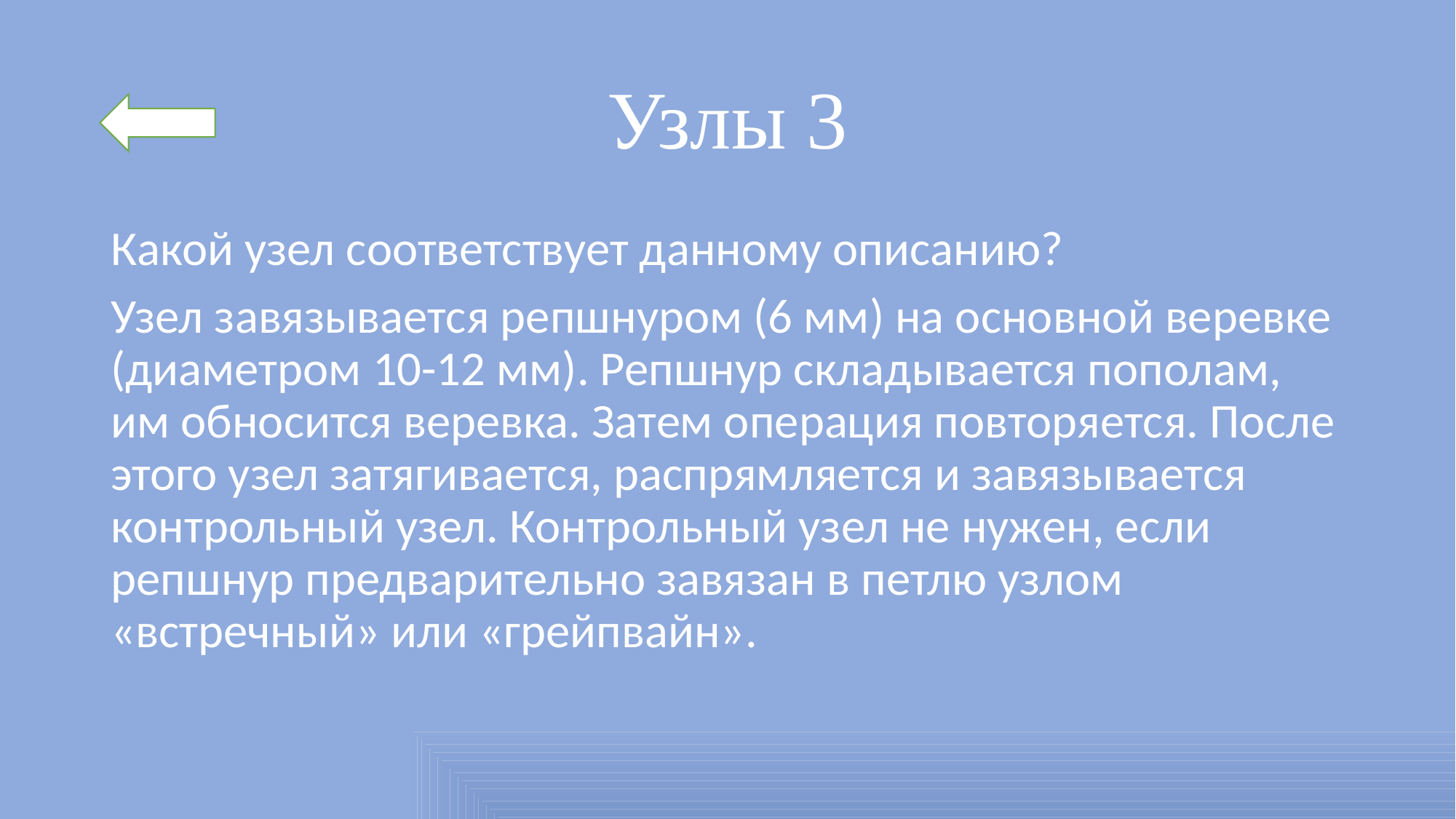

# Узлы 3

Какой узел соответствует данному описанию?
Узел завязывается репшнуром (6 мм) на основной веревке (диаметром 10-12 мм). Репшнур складывается пополам, им обносится веревка. Затем операция повторяется. После этого узел затягивается, распрямляется и завязывается контрольный узел. Контрольный узел не нужен, если репшнур предварительно завязан в петлю узлом «встречный» или «грейпвайн».